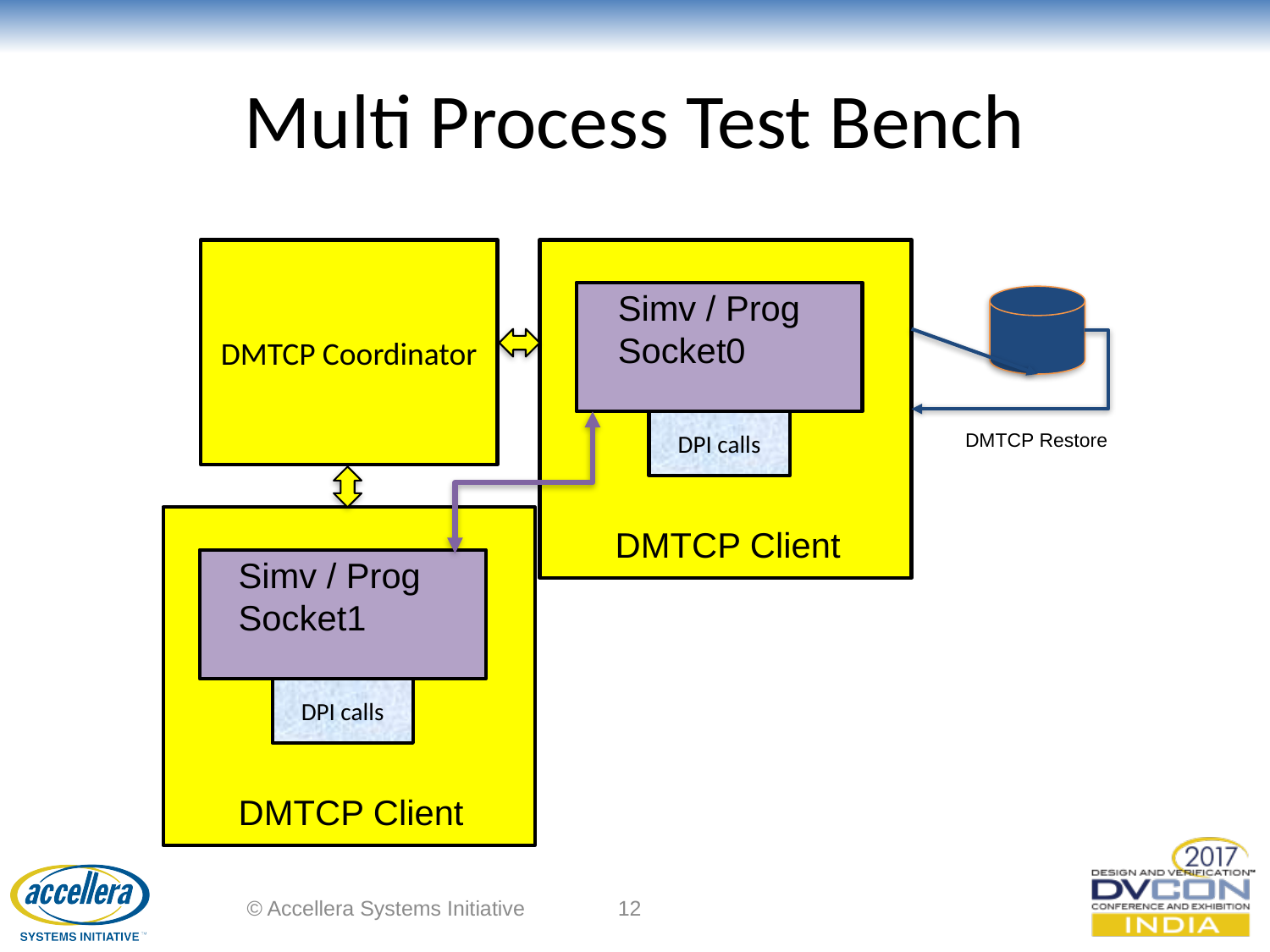

# Multi Process Test Bench
DMTCP Coordinator

Simv / Prog Socket0

DPI calls
DMTCP Restore

DMTCP Client

Simv / Prog Socket1
DPI calls
DMTCP Client
© Accellera Systems Initiative
12